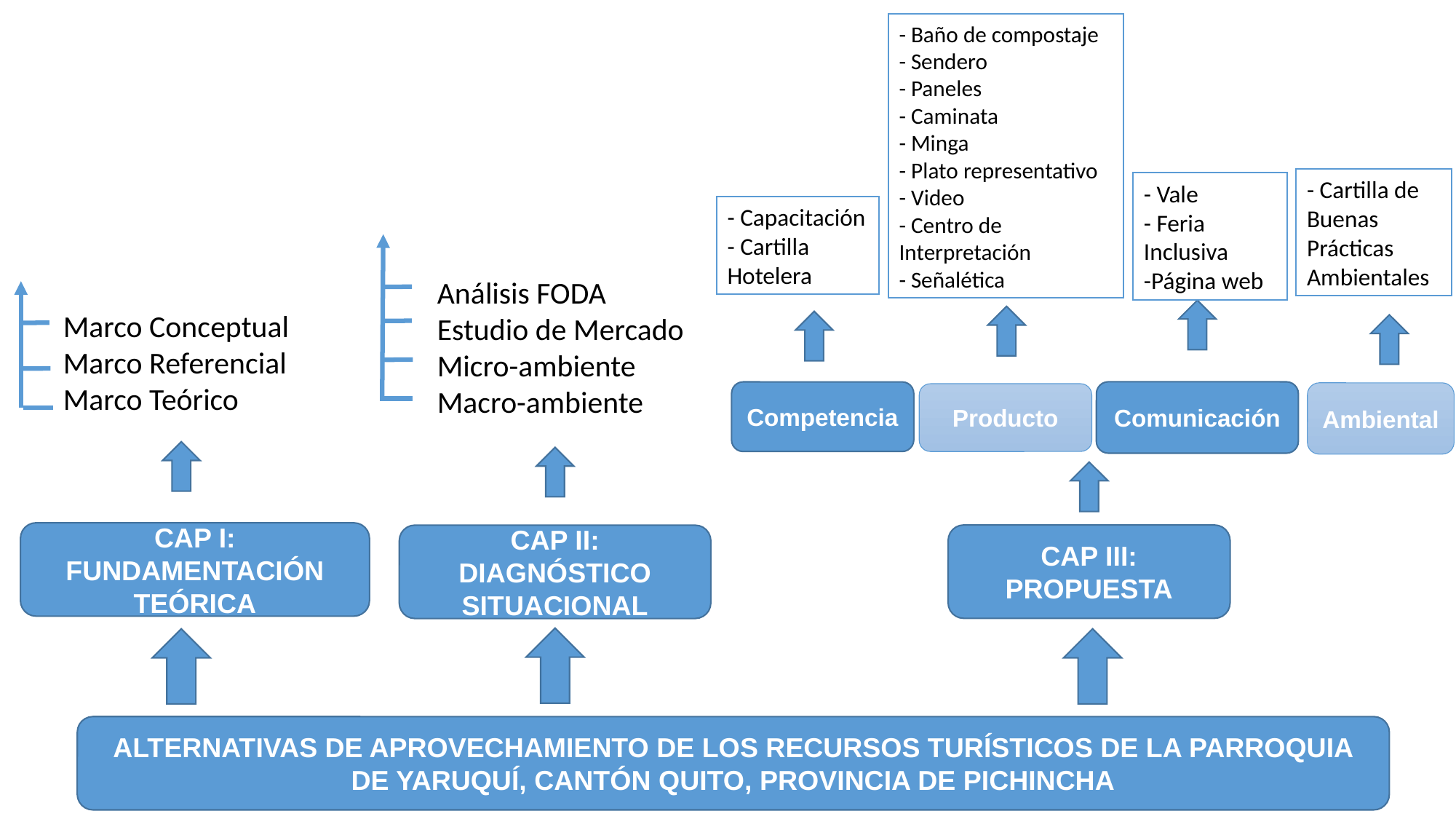

- Baño de compostaje
- Sendero
- Paneles
- Caminata
- Minga
- Plato representativo
- Video
- Centro de Interpretación
- Señalética
- Cartilla de Buenas Prácticas Ambientales
- Vale
- Feria Inclusiva
-Página web
- Capacitación
- Cartilla Hotelera
Análisis FODA
Estudio de Mercado
Micro-ambiente
Macro-ambiente

Marco Conceptual
Marco Referencial
Marco Teórico

Comunicación
Competencia
Ambiental
Producto

CAP I: FUNDAMENTACIÓN TEÓRICA
CAP III: PROPUESTA
CAP II: DIAGNÓSTICO SITUACIONAL

ALTERNATIVAS DE APROVECHAMIENTO DE LOS RECURSOS TURÍSTICOS DE LA PARROQUIA DE YARUQUÍ, CANTÓN QUITO, PROVINCIA DE PICHINCHA